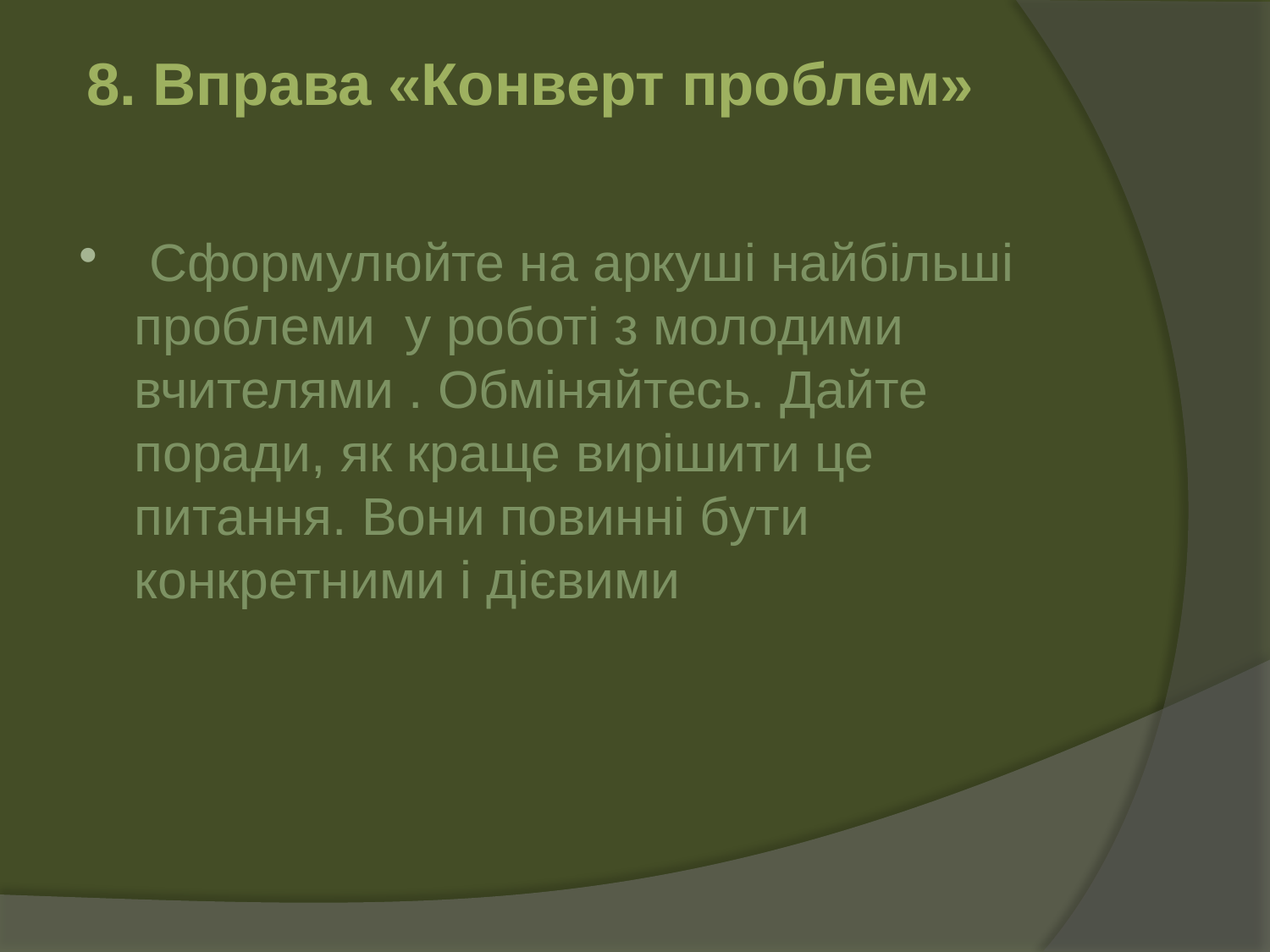

# 8. Вправа «Конверт проблем»
 Сформулюйте на аркуші найбільші проблеми  у роботі з молодими вчителями . Обміняйтесь. Дайте поради, як краще вирішити це питання. Вони повинні бути конкретними і дієвими